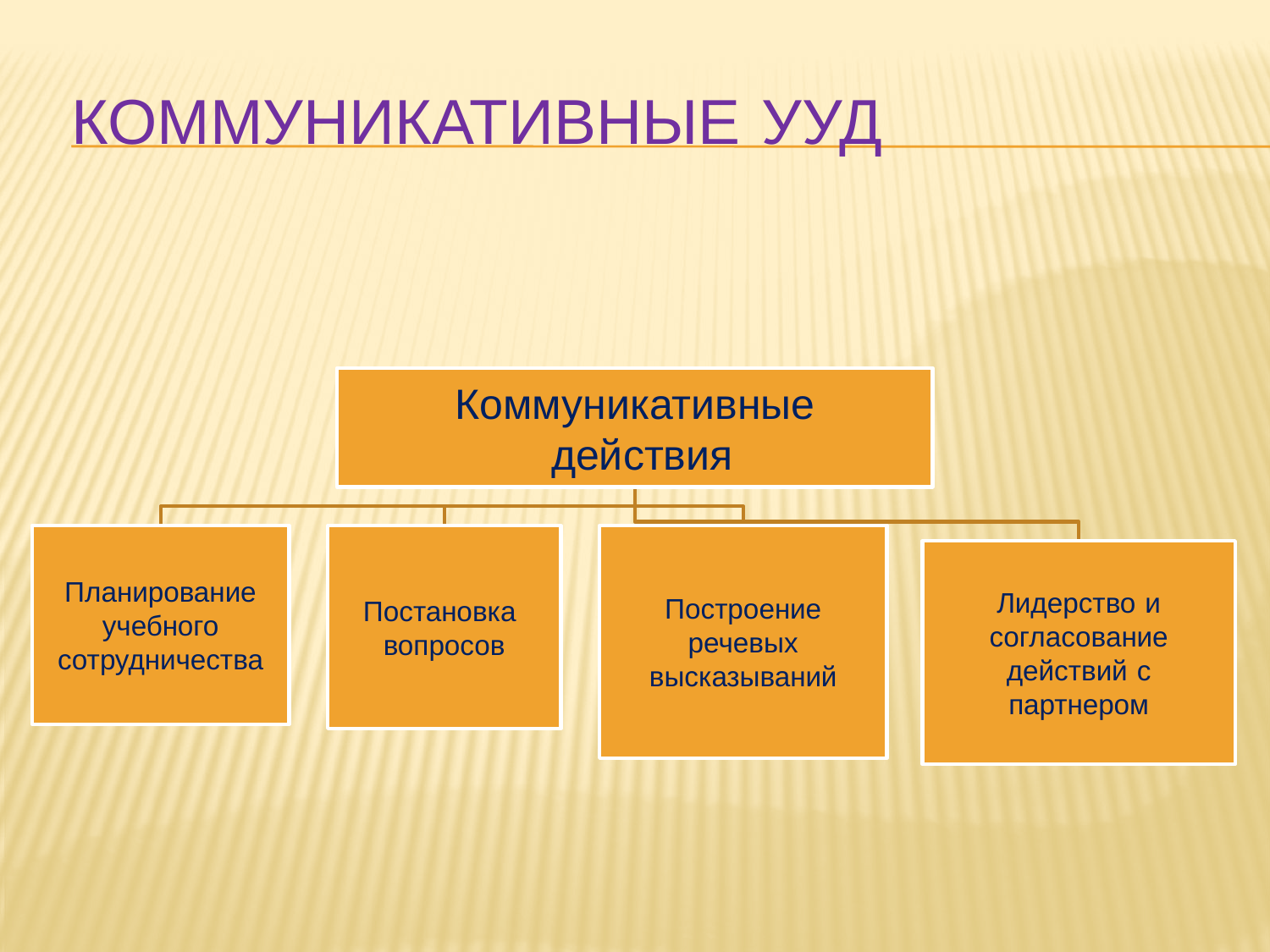

# Коммуникативные УУД
Коммуникативные
 действия
Планирование
учебного
сотрудничества
Постановка
вопросов
Построение
речевых
высказываний
Лидерство и
согласование
действий с
партнером